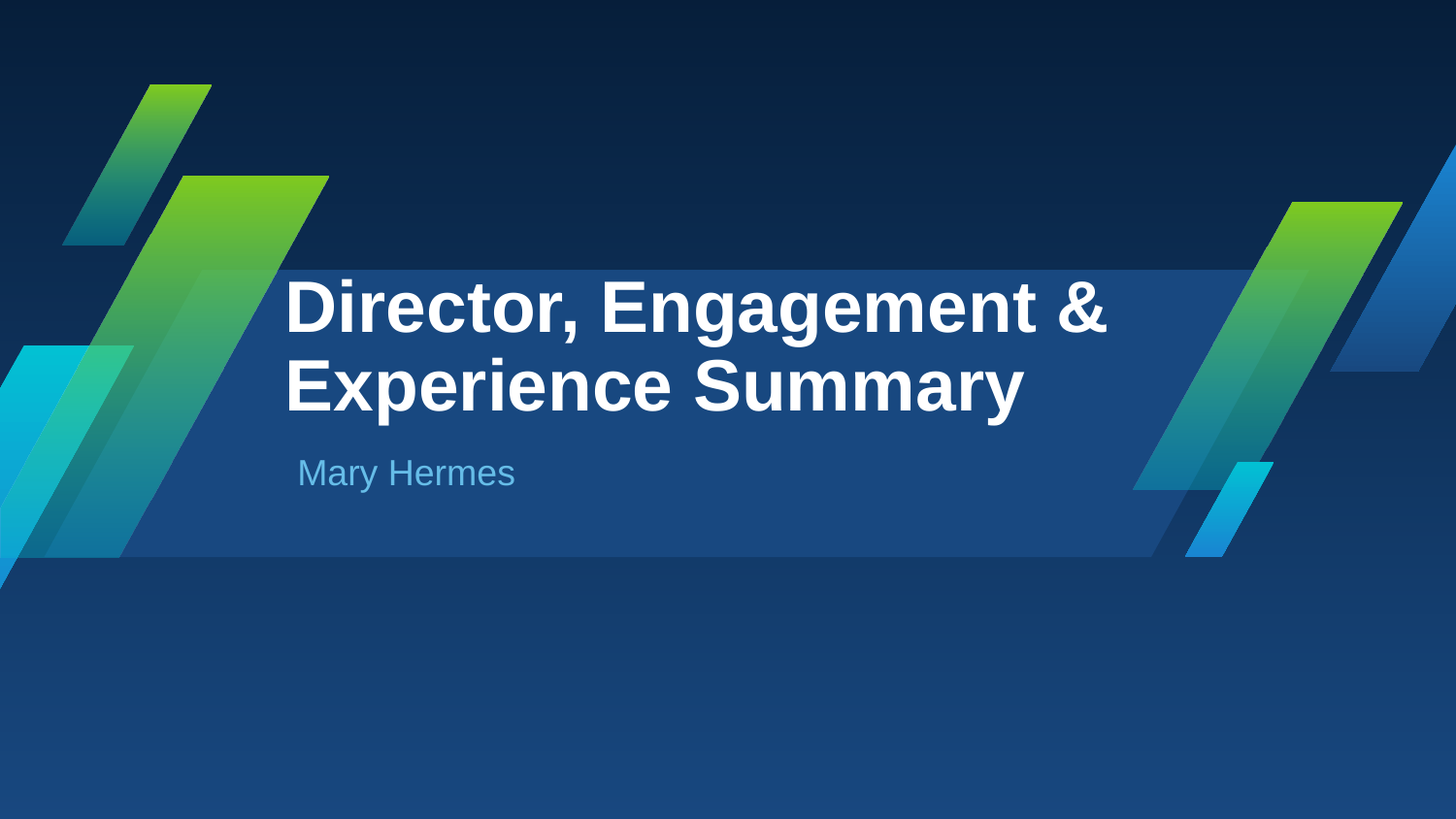

# Director, Engagement & Experience Summary
Mary Hermes